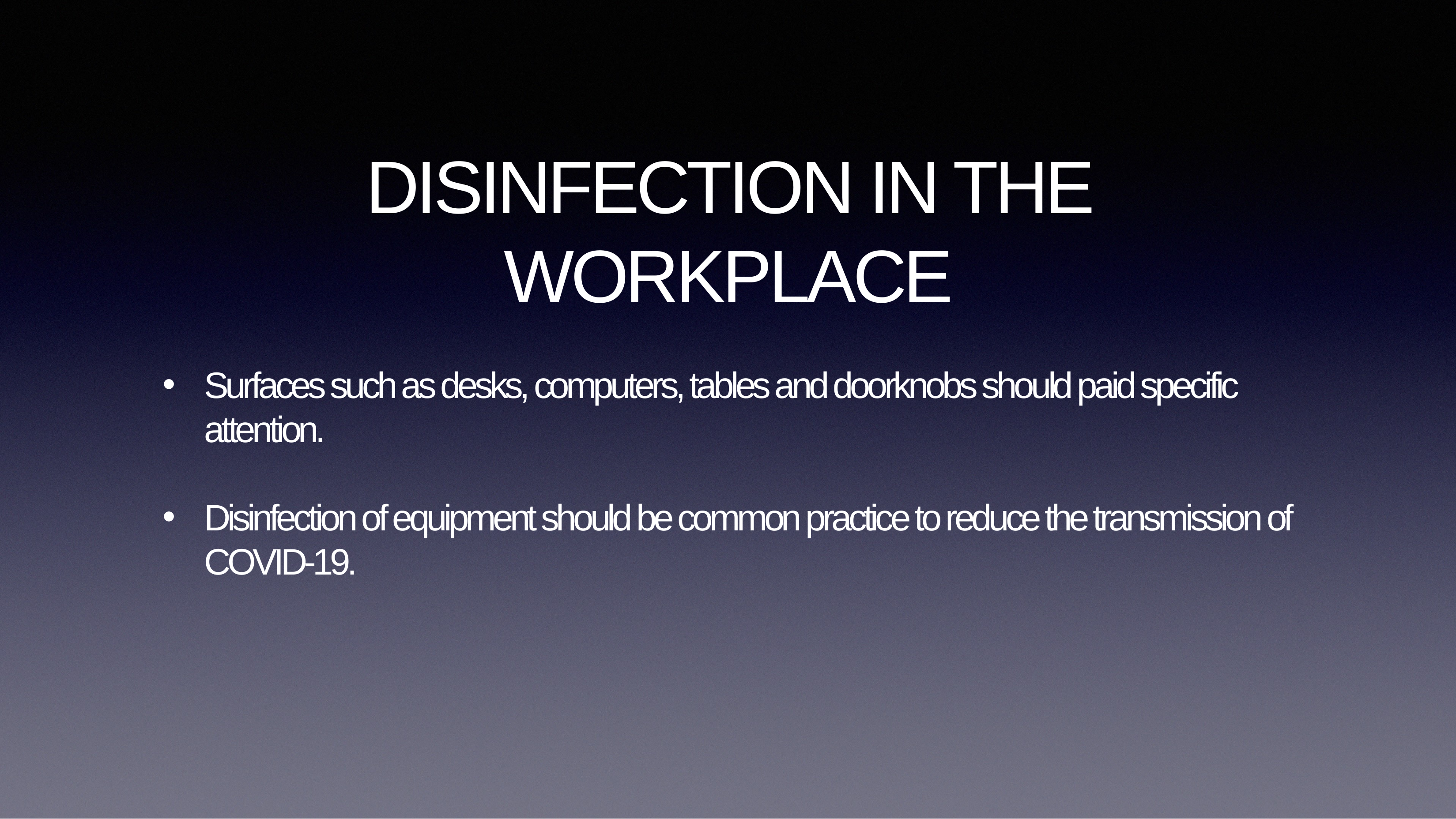

DISINFECTION IN THE WORKPLACE

Surfaces such as desks, computers, tables and doorknobs should paid specific attention.

Disinfection of equipment should be common practice to reduce the transmission of COVID-19.